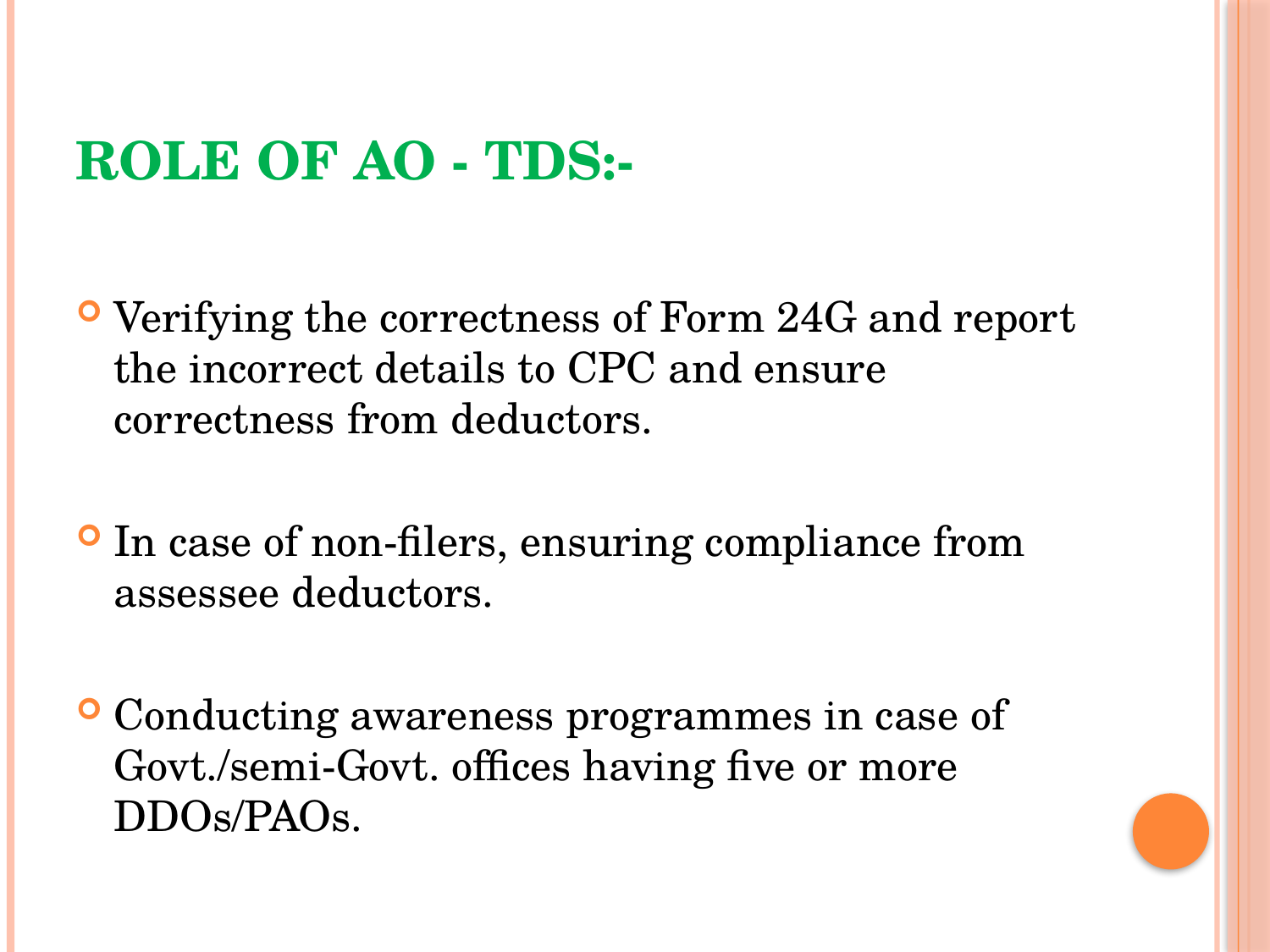

# Role of AO - TDS:-

Verifying the correctness of Form 24G and report the incorrect details to CPC and ensure correctness from deductors.

In case of non-filers, ensuring compliance from assessee deductors.

Conducting awareness programmes in case of Govt./semi-Govt. offices having five or more DDOs/PAOs.